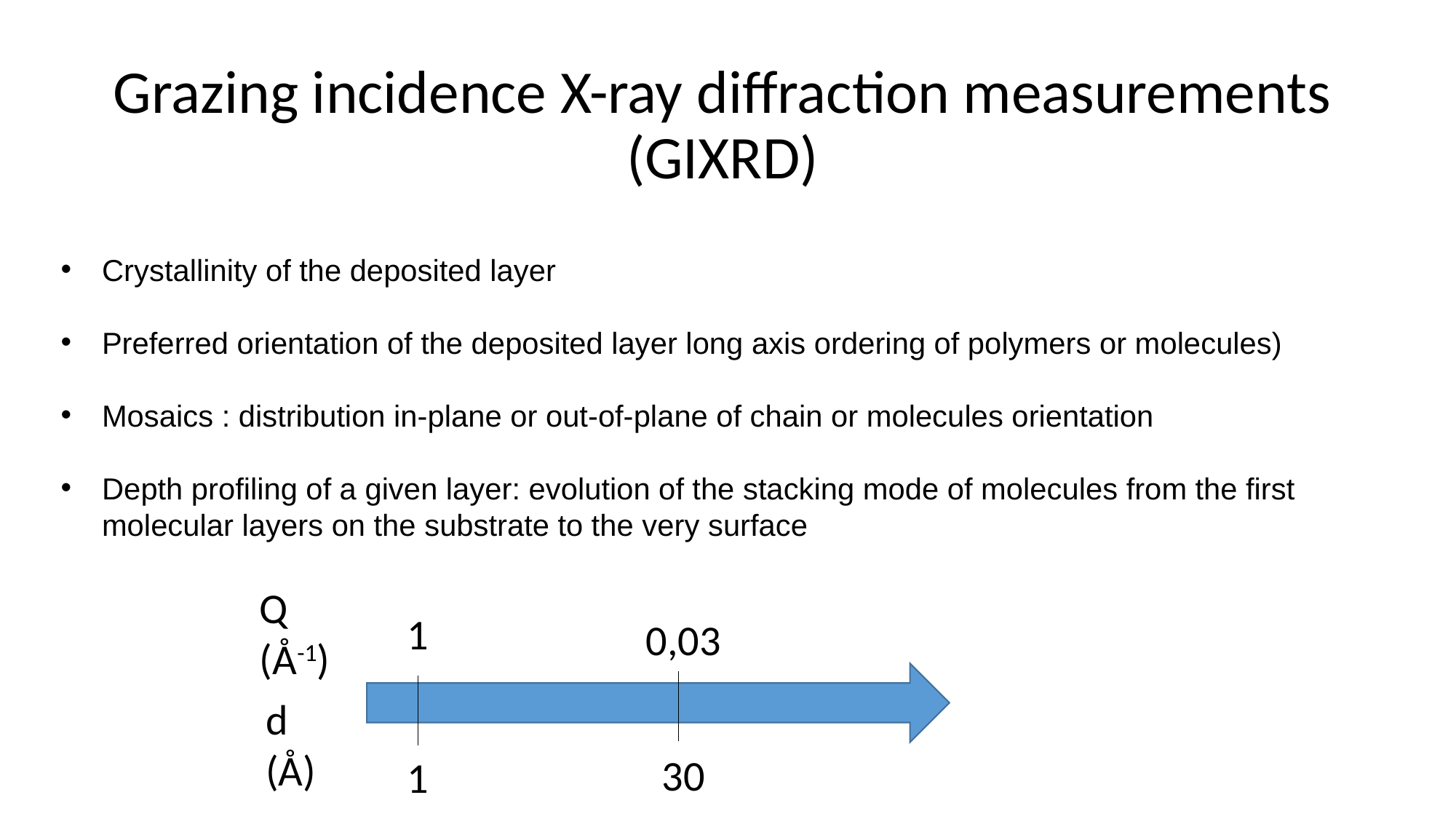

# Grazing incidence X-ray diffraction measurements (GIXRD)
Crystallinity of the deposited layer

Preferred orientation of the deposited layer long axis ordering of polymers or molecules)

Mosaics : distribution in-plane or out-of-plane of chain or molecules orientation

Depth profiling of a given layer: evolution of the stacking mode of molecules from the first molecular layers on the substrate to the very surface

Q
(Å-1)
1
0,03
d
(Å)

30
1